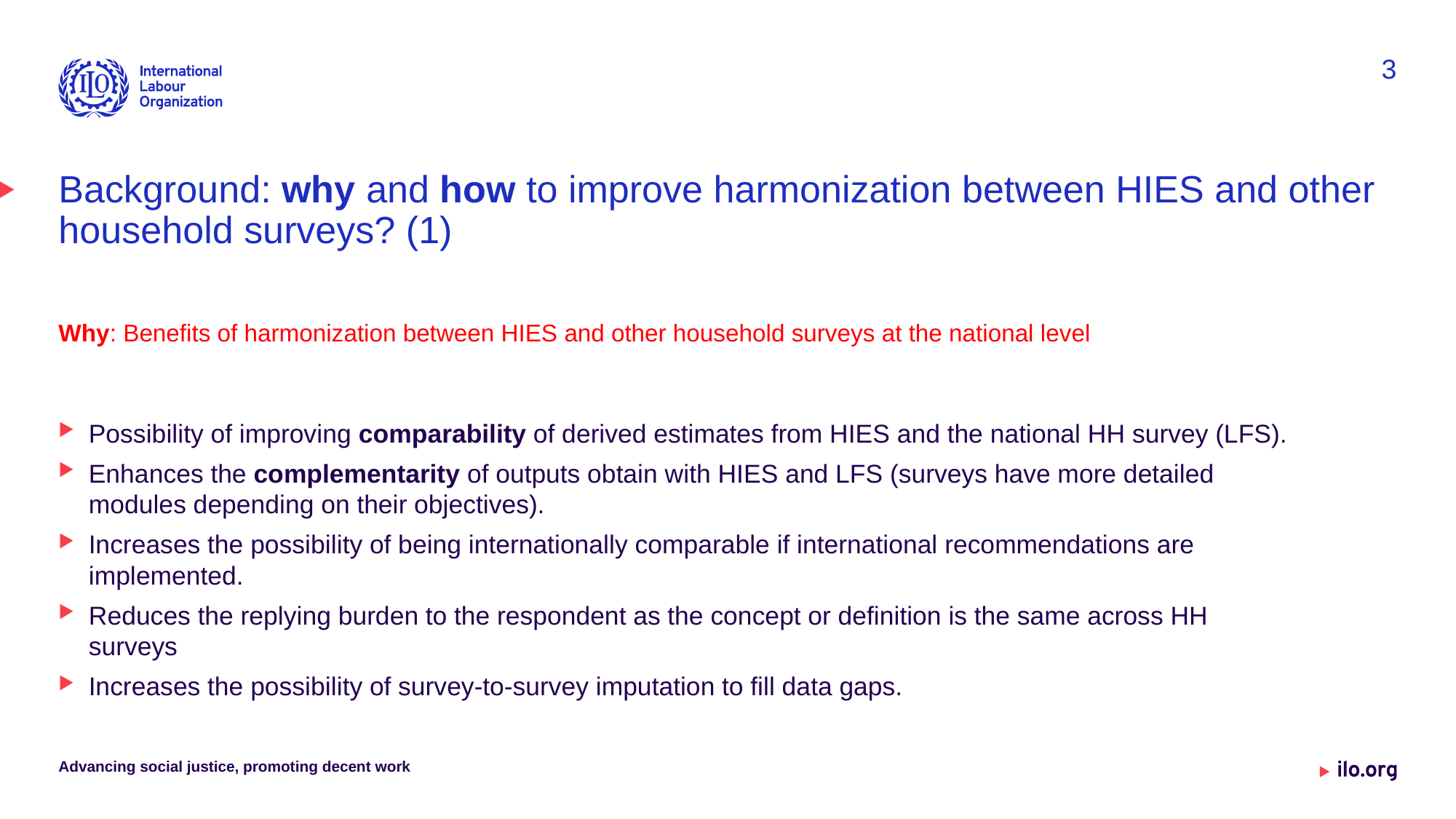

3
# Background: why and how to improve harmonization between HIES and other household surveys? (1)

Why: Benefits of harmonization between HIES and other household surveys at the national level

Possibility of improving comparability of derived estimates from HIES and the national HH survey (LFS).
Enhances the complementarity of outputs obtain with HIES and LFS (surveys have more detailed modules depending on their objectives).
Increases the possibility of being internationally comparable if international recommendations are implemented.
Reduces the replying burden to the respondent as the concept or definition is the same across HH surveys
Increases the possibility of survey-to-survey imputation to fill data gaps.

Advancing social justice, promoting decent work
Date: Monday / 01 / October / 2019